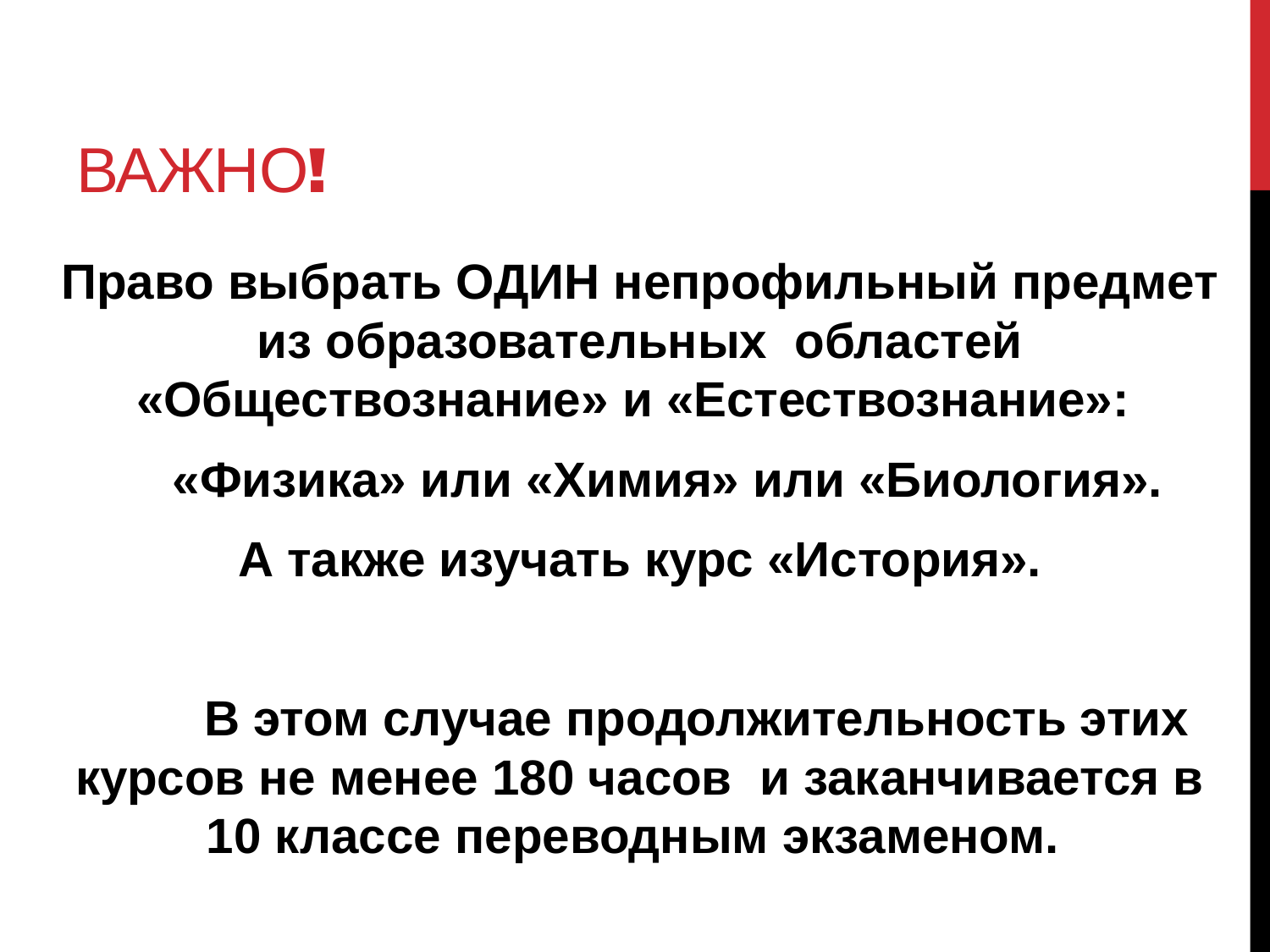

# Важно!
Право выбрать ОДИН непрофильный предмет из образовательных  областей «Обществознание» и «Естествознание»:
    «Физика» или «Химия» или «Биология».
А также изучать курс «История».

	В этом случае продолжительность этих  курсов не менее 180 часов  и заканчивается в 10 классе переводным экзаменом.